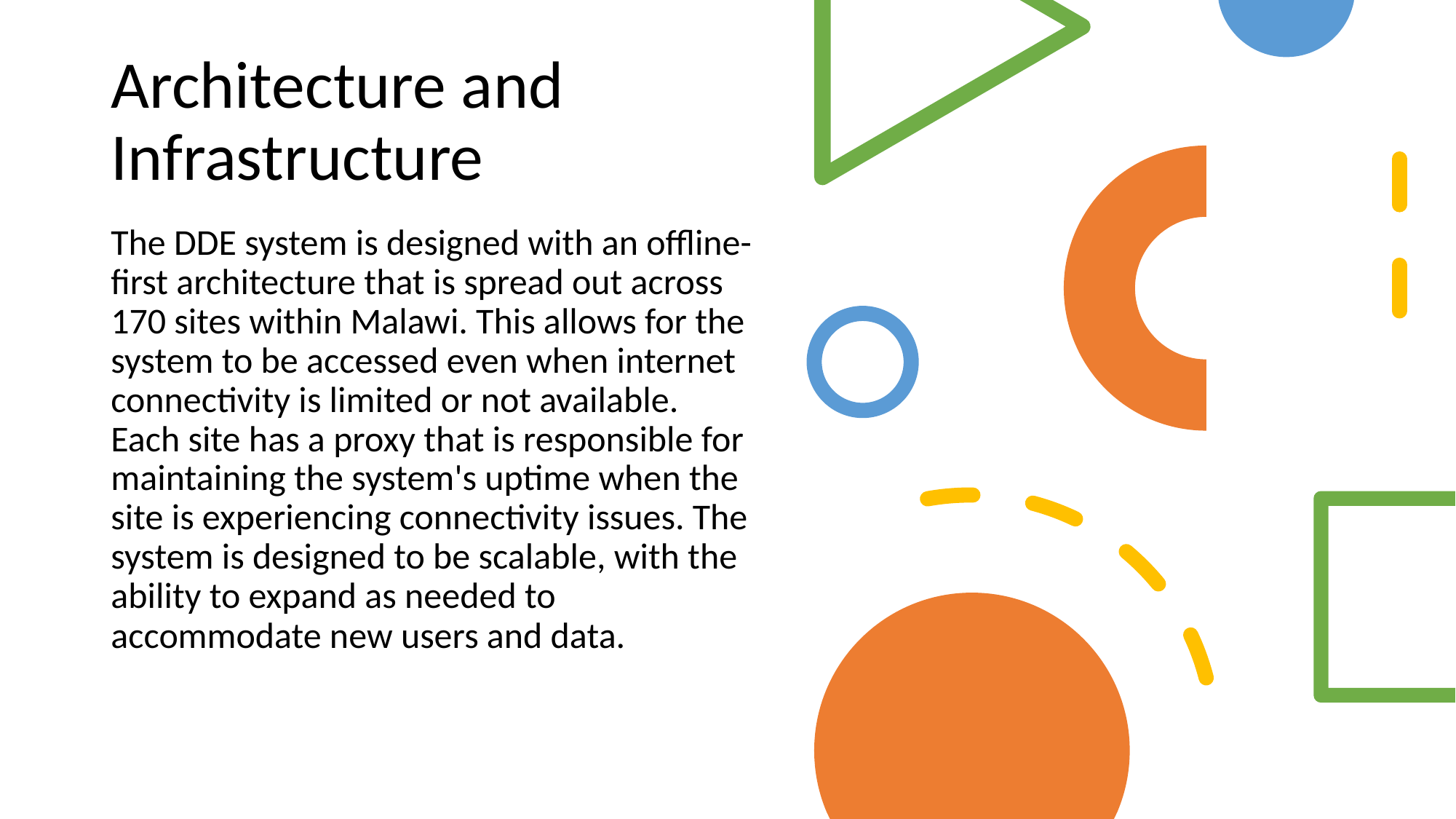

# Architecture and Infrastructure

The DDE system is designed with an offline-first architecture that is spread out across 170 sites within Malawi. This allows for the system to be accessed even when internet connectivity is limited or not available. Each site has a proxy that is responsible for maintaining the system's uptime when the site is experiencing connectivity issues. The system is designed to be scalable, with the ability to expand as needed to accommodate new users and data.